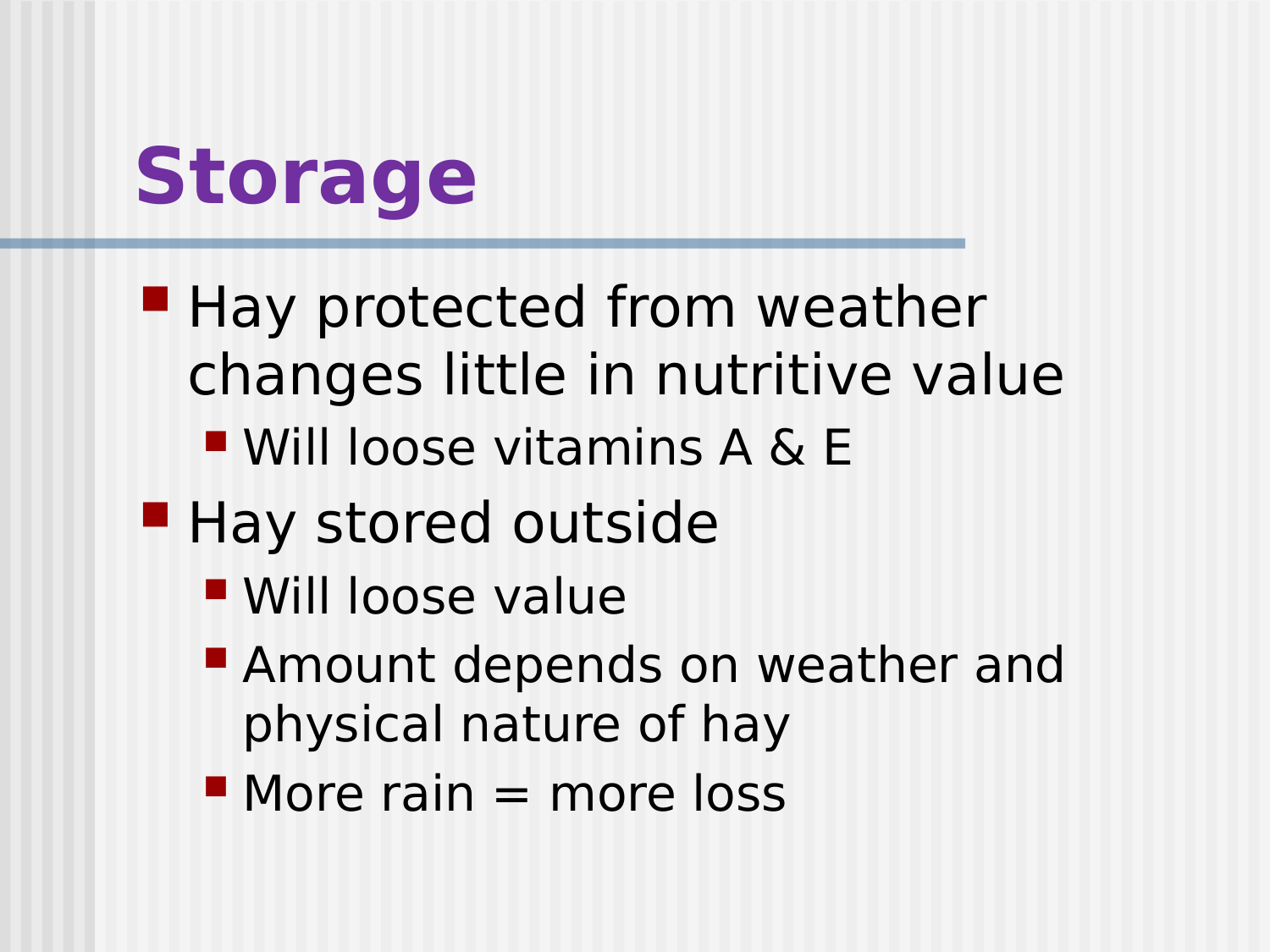

# Storage
Hay protected from weather changes little in nutritive value
Will loose vitamins A & E
Hay stored outside
Will loose value
Amount depends on weather and physical nature of hay
More rain = more loss